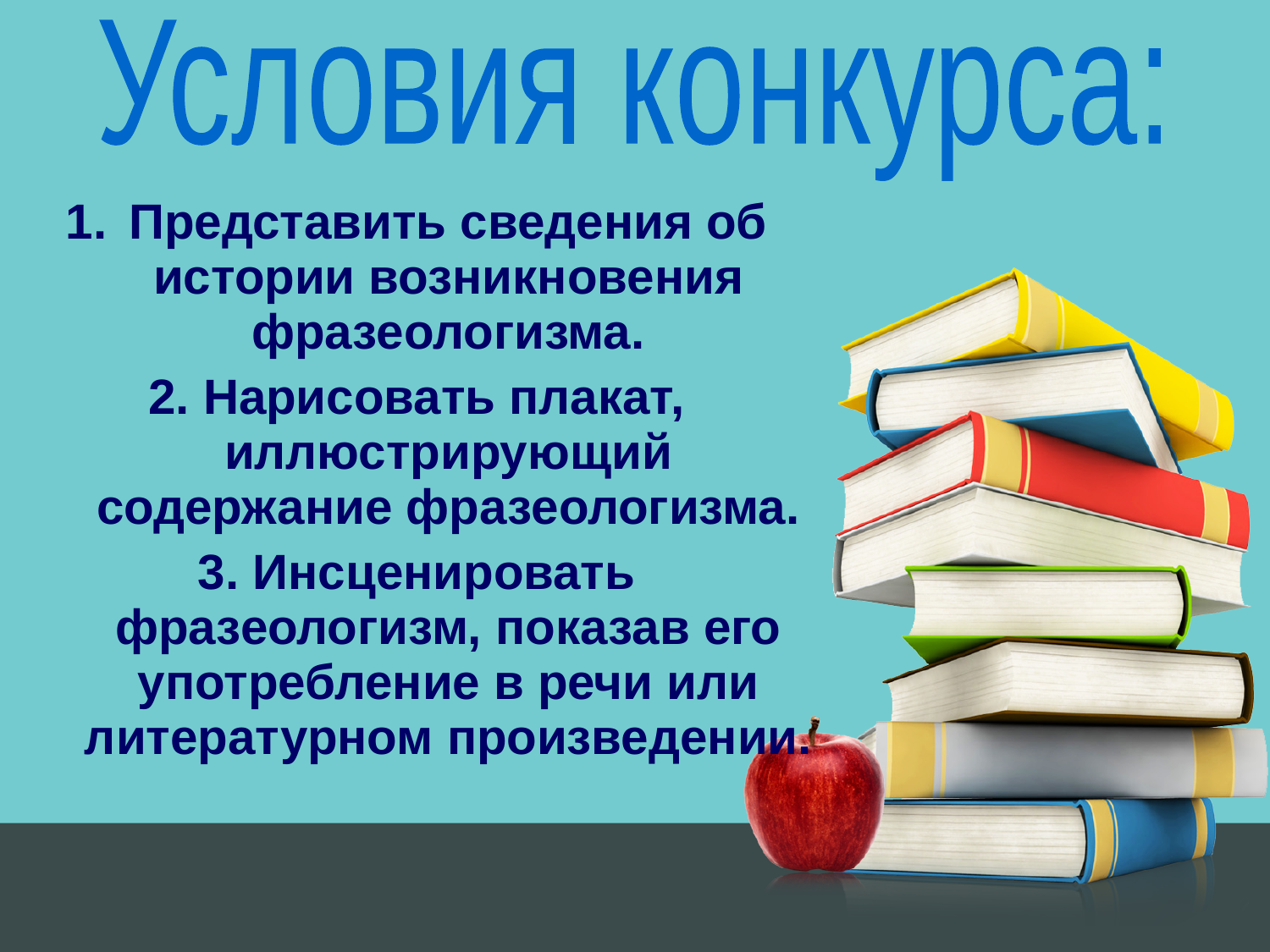

Условия конкурса:

Представить сведения об истории возникновения фразеологизма.
2. Нарисовать плакат, иллюстрирующий содержание фразеологизма.
3. Инсценировать фразеологизм, показав его употребление в речи или литературном произведении.